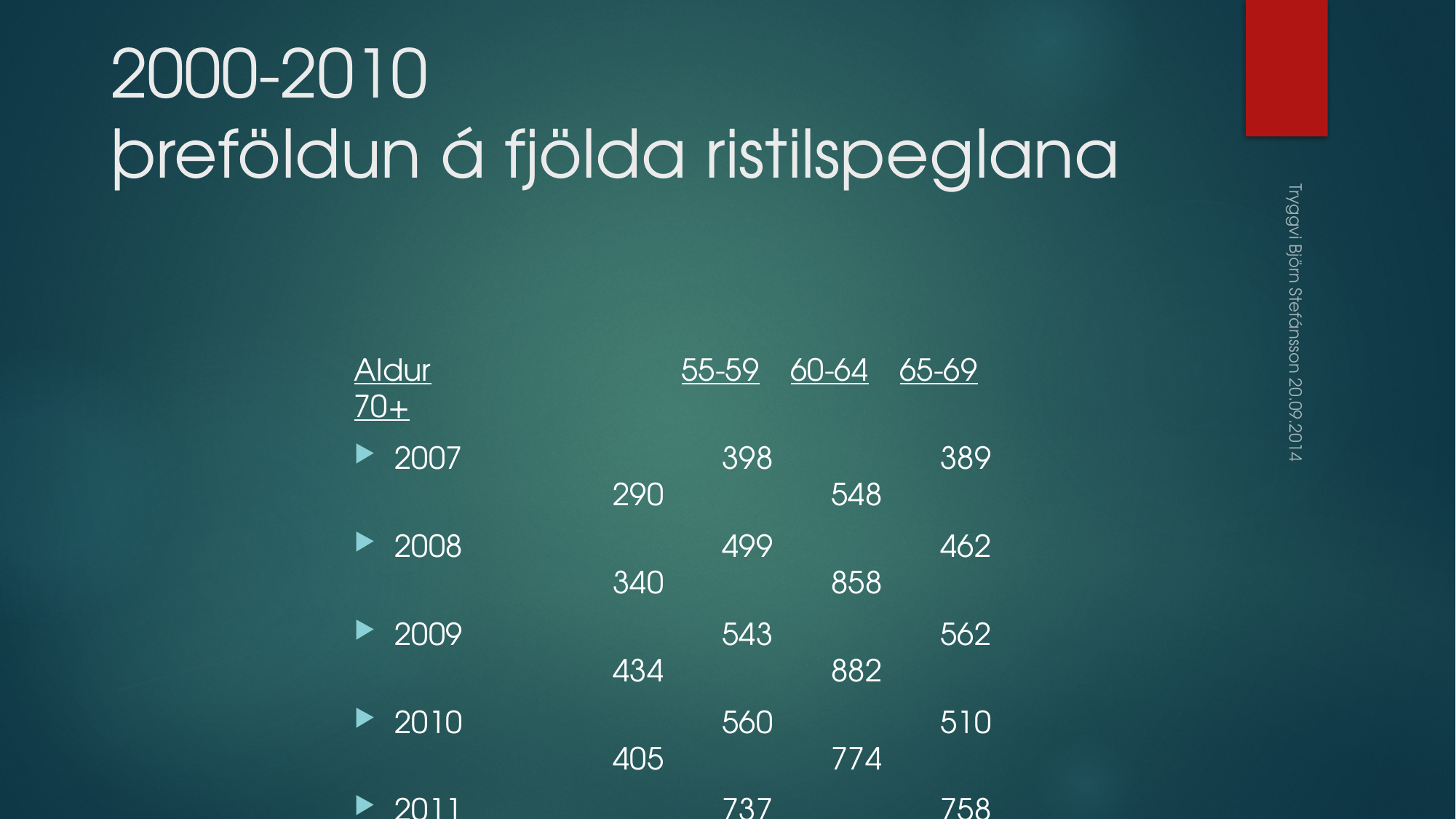

# 2000-2010 þreföldun á fjölda ristilspeglana
Aldur			55-59	60-64	65-69	70+
2007			398		389		290		548
2008			499		462		340		858
2009			543		562		434		882
2010			560		510		405		774
2011			737		758		618		1042

2007-2011	16%	19,3%	22,1%	15,7%
Tryggvi Björn Stefánsson 20.09.2014